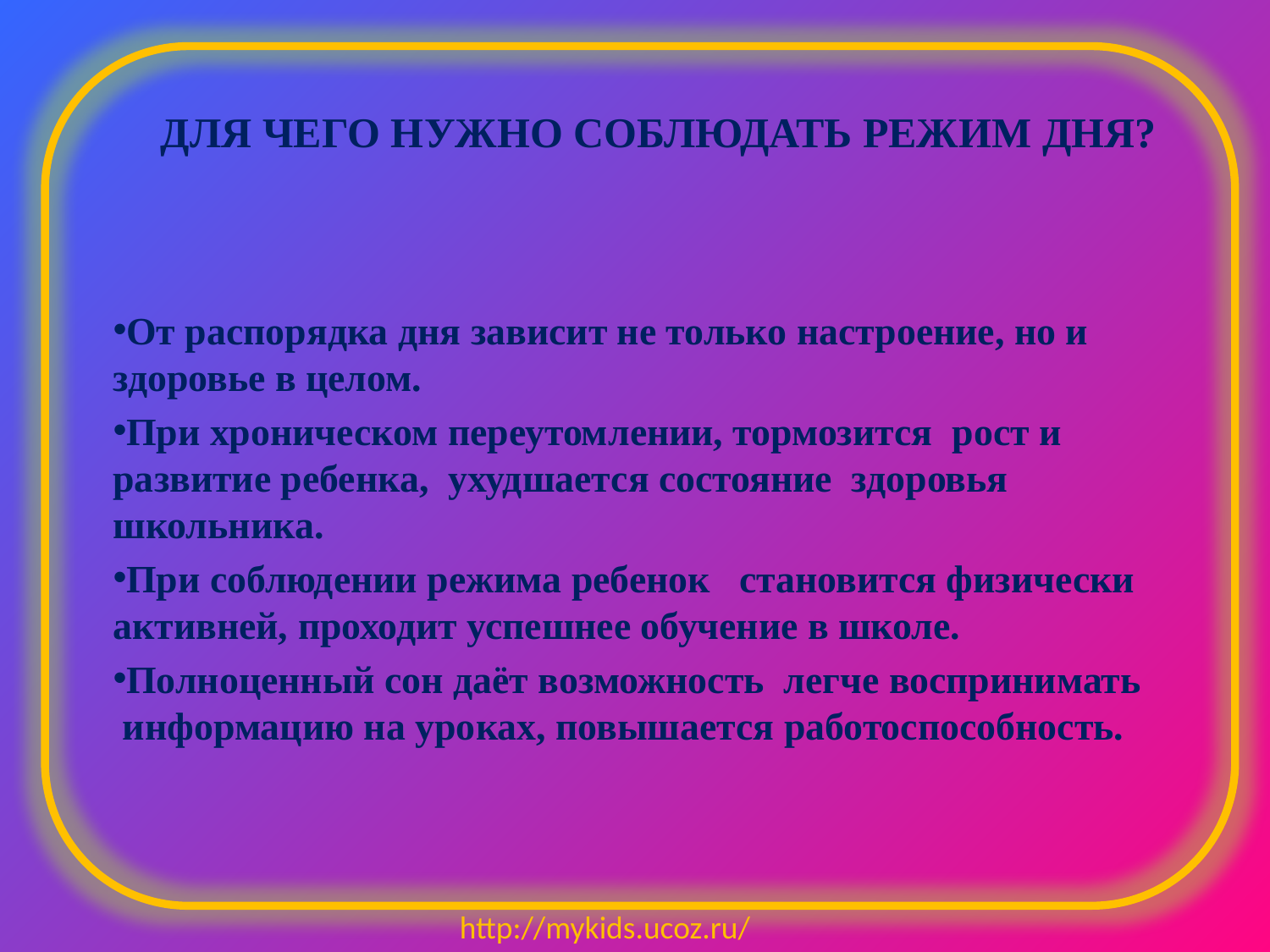

# Для чего нужно соблюдать режим дня?
От распорядка дня зависит не только настроение, но и здоровье в целом.
При хроническом переутомлении, тормозится  рост и развитие ребенка,  ухудшается состояние  здоровья школьника.
При соблюдении режима ребенок   становится физически активней, проходит успешнее обучение в школе.
Полноценный сон даёт возможность  легче воспринимать  информацию на уроках, повышается работоспособность.